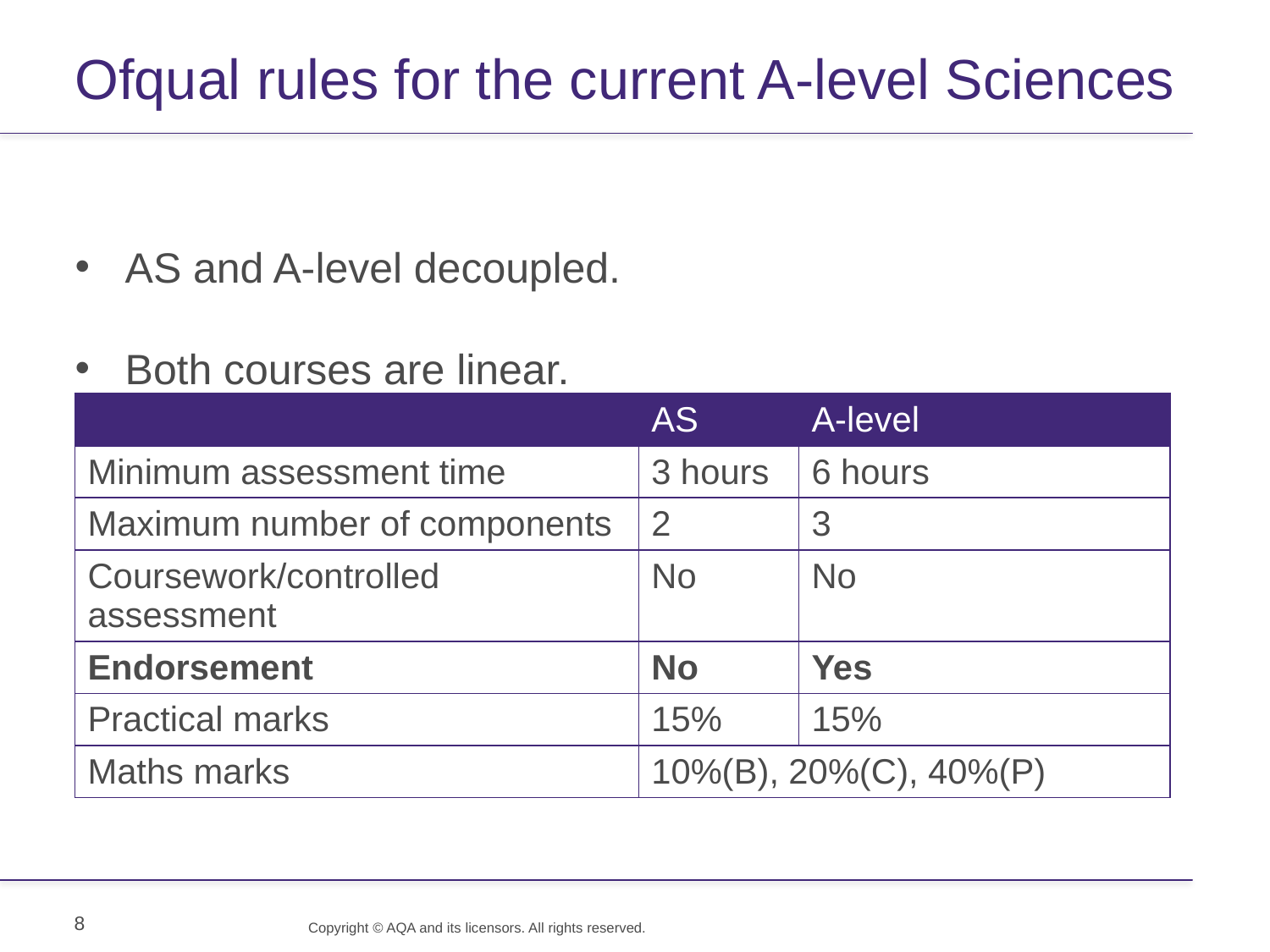

# Ofqual rules for the current A-level Sciences
AS and A-level decoupled.

Both courses are linear.

|  | AS | A-level |
| --- | --- | --- |
| Minimum assessment time | 3 hours | 6 hours |
| Maximum number of components | 2 | 3 |
| Coursework/controlled assessment | No | No |
| Endorsement | No | Yes |
| Practical marks | 15% | 15% |
| Maths marks | 10%(B), 20%(C), 40%(P) |  |
8

Copyright © AQA and its licensors. All rights reserved.